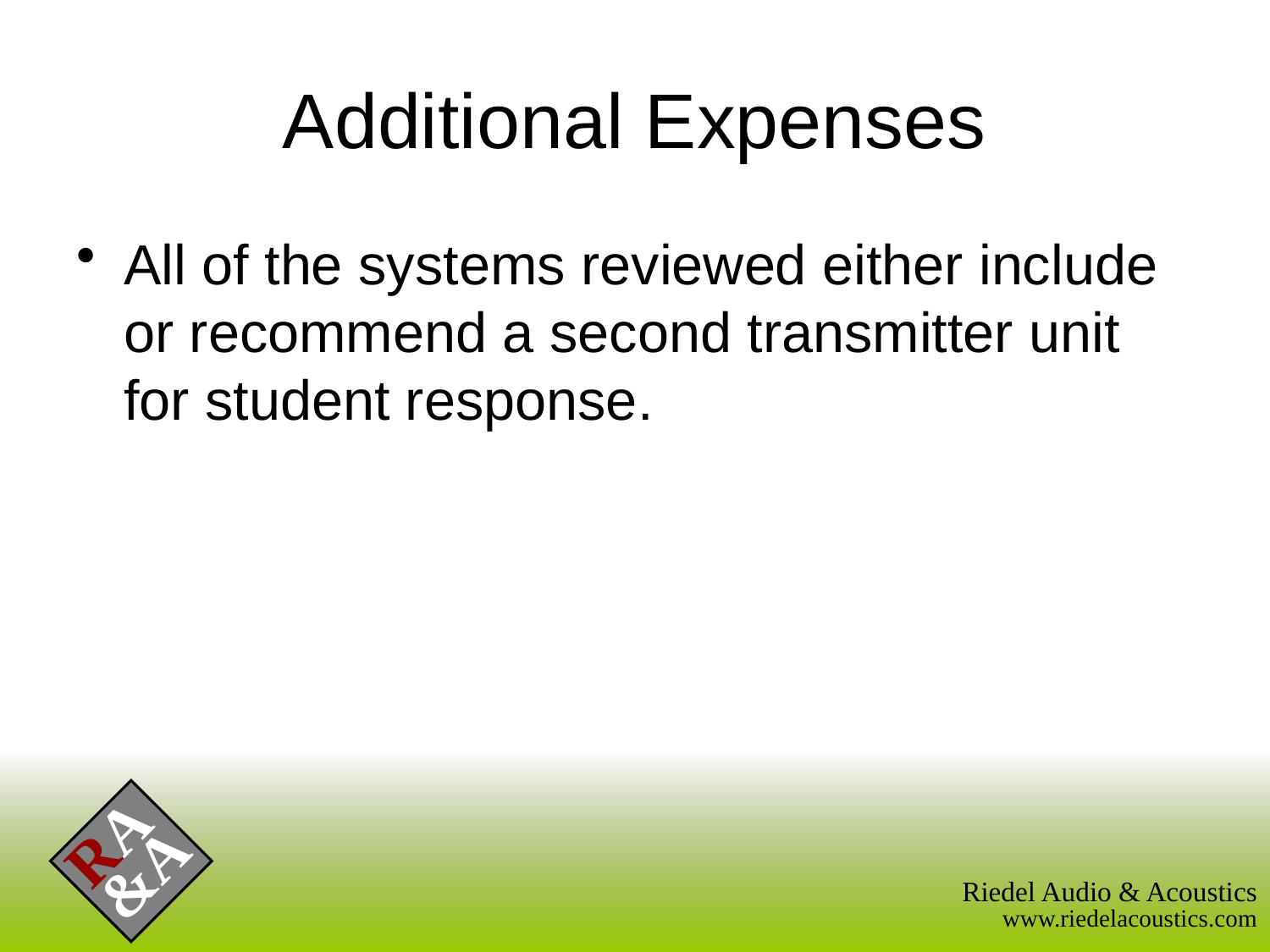

# Additional Expenses
All of the systems reviewed either include or recommend a second transmitter unit for student response.